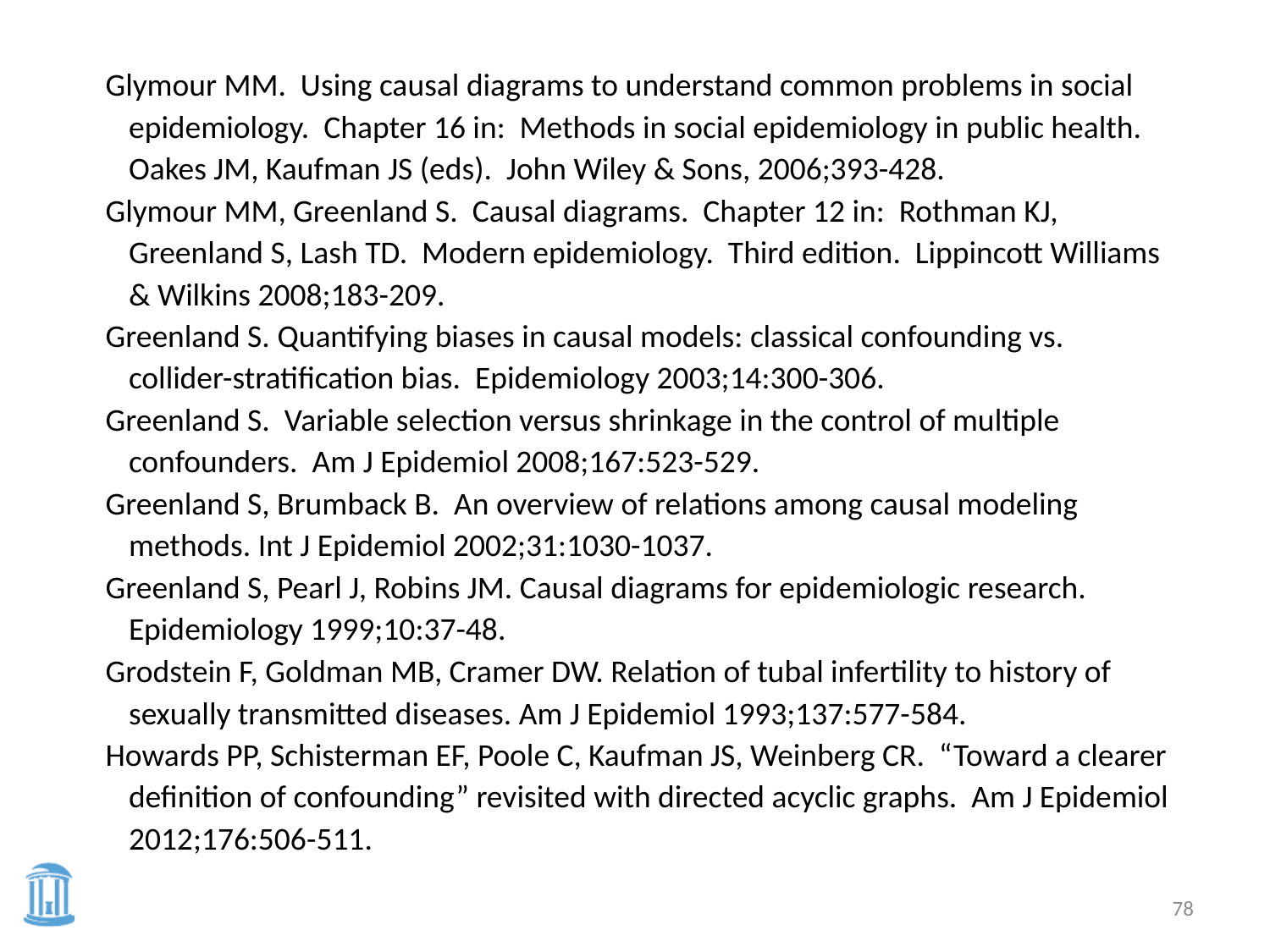

Glymour MM.  Using causal diagrams to understand common problems in social epidemiology.  Chapter 16 in:  Methods in social epidemiology in public health.  Oakes JM, Kaufman JS (eds).  John Wiley & Sons, 2006;393-428.
Glymour MM, Greenland S.  Causal diagrams.  Chapter 12 in:  Rothman KJ, Greenland S, Lash TD.  Modern epidemiology.  Third edition.  Lippincott Williams & Wilkins 2008;183-209.
Greenland S. Quantifying biases in causal models: classical confounding vs. collider-stratification bias.  Epidemiology 2003;14:300-306.
Greenland S.  Variable selection versus shrinkage in the control of multiple confounders.  Am J Epidemiol 2008;167:523-529.
Greenland S, Brumback B.  An overview of relations among causal modeling methods. Int J Epidemiol 2002;31:1030-1037.
Greenland S, Pearl J, Robins JM. Causal diagrams for epidemiologic research. Epidemiology 1999;10:37-48.
Grodstein F, Goldman MB, Cramer DW. Relation of tubal infertility to history of sexually transmitted diseases. Am J Epidemiol 1993;137:577-584.
Howards PP, Schisterman EF, Poole C, Kaufman JS, Weinberg CR.  “Toward a clearer definition of confounding” revisited with directed acyclic graphs.  Am J Epidemiol 2012;176:506-511.
78